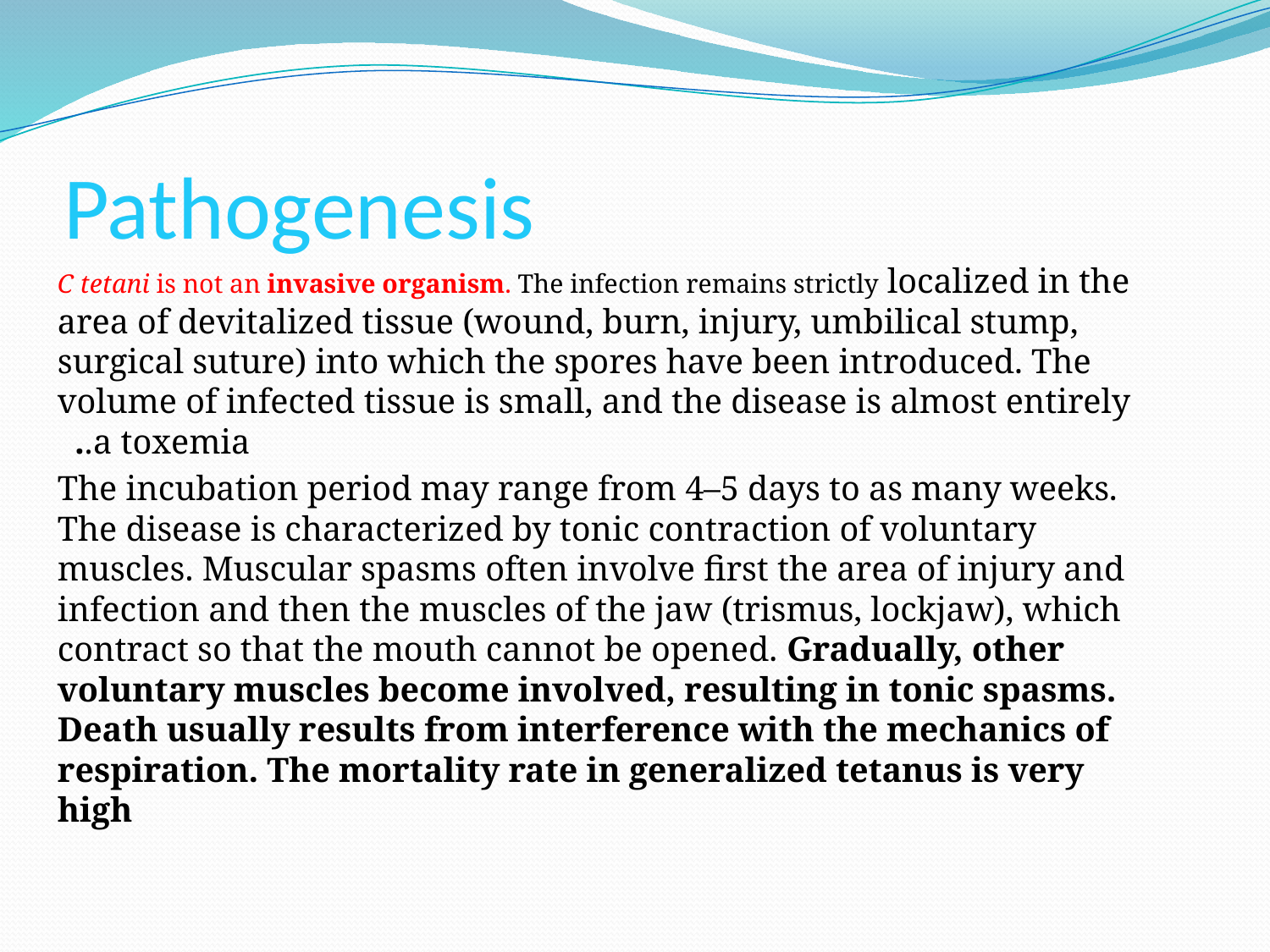

# Pathogenesis

C tetani is not an invasive organism. The infection remains strictly localized in the area of devitalized tissue (wound, burn, injury, umbilical stump, surgical suture) into which the spores have been introduced. The volume of infected tissue is small, and the disease is almost entirely a toxemia..
The incubation period may range from 4–5 days to as many weeks. The disease is characterized by tonic contraction of voluntary muscles. Muscular spasms often involve first the area of injury and infection and then the muscles of the jaw (trismus, lockjaw), which contract so that the mouth cannot be opened. Gradually, other voluntary muscles become involved, resulting in tonic spasms.  Death usually results from interference with the mechanics of respiration. The mortality rate in generalized tetanus is very high